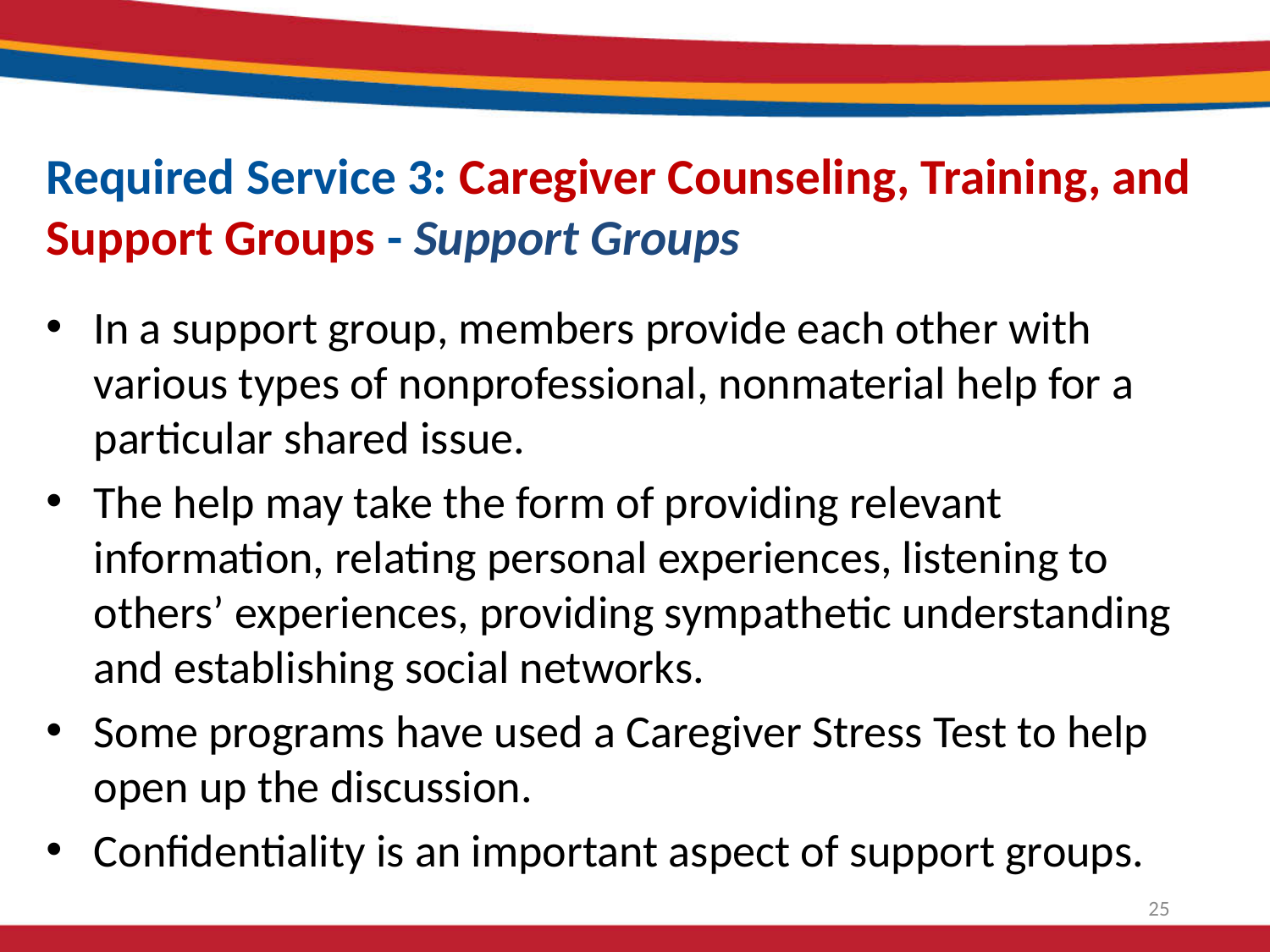

# Required Service 3: Caregiver Counseling, Training, and Support Groups - Support Groups
In a support group, members provide each other with various types of nonprofessional, nonmaterial help for a particular shared issue.
The help may take the form of providing relevant information, relating personal experiences, listening to others’ experiences, providing sympathetic understanding and establishing social networks.
Some programs have used a Caregiver Stress Test to help open up the discussion.
Confidentiality is an important aspect of support groups.
25